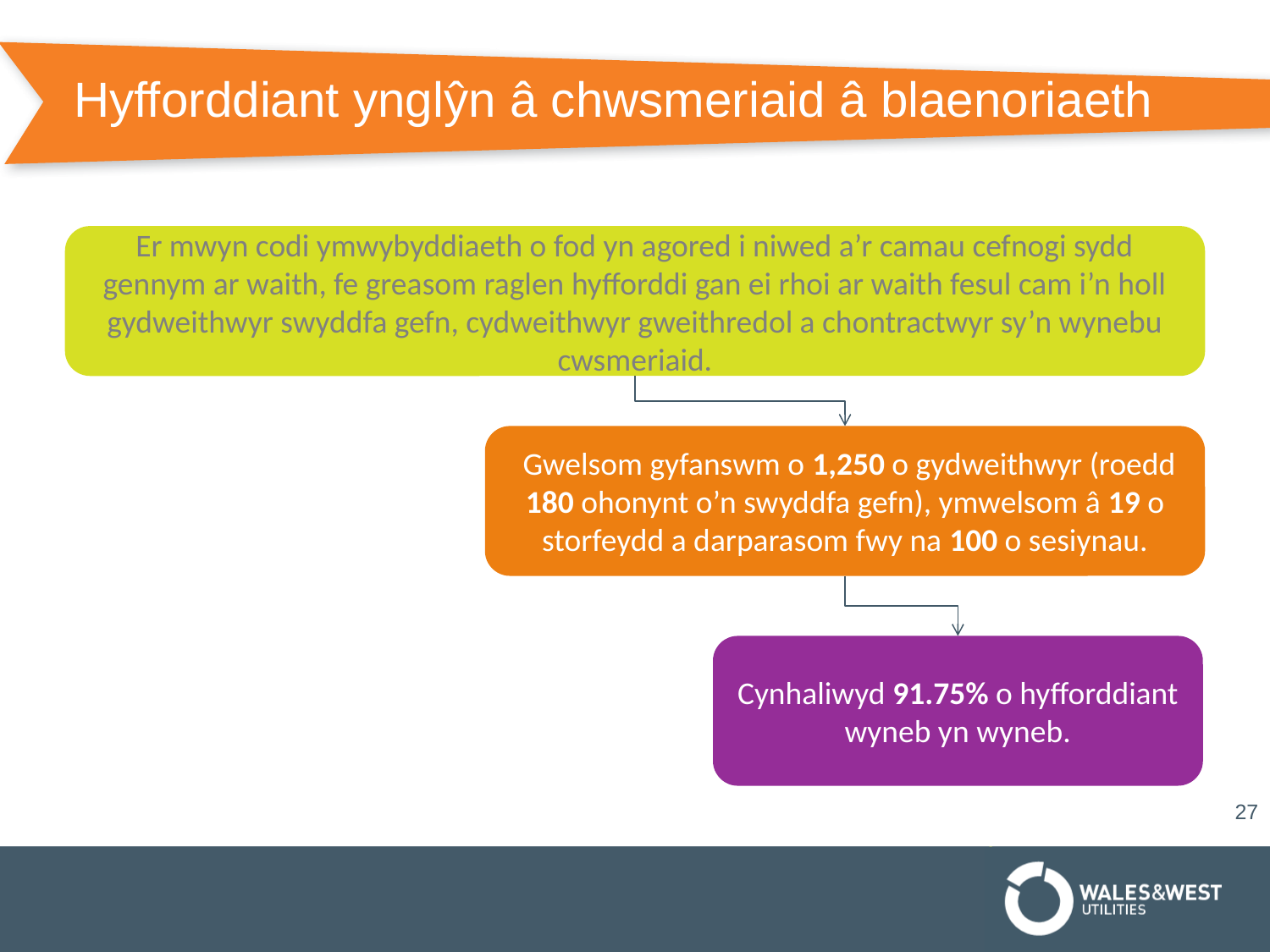

# Hyfforddiant ynglŷn â chwsmeriaid â blaenoriaeth
Er mwyn codi ymwybyddiaeth o fod yn agored i niwed a’r camau cefnogi sydd gennym ar waith, fe greasom raglen hyfforddi gan ei rhoi ar waith fesul cam i’n holl gydweithwyr swyddfa gefn, cydweithwyr gweithredol a chontractwyr sy’n wynebu cwsmeriaid.
 Gwelsom gyfanswm o 1,250 o gydweithwyr (roedd 180 ohonynt o’n swyddfa gefn), ymwelsom â 19 o storfeydd a darparasom fwy na 100 o sesiynau.
Cynhaliwyd 91.75% o hyfforddiant wyneb yn wyneb.

27